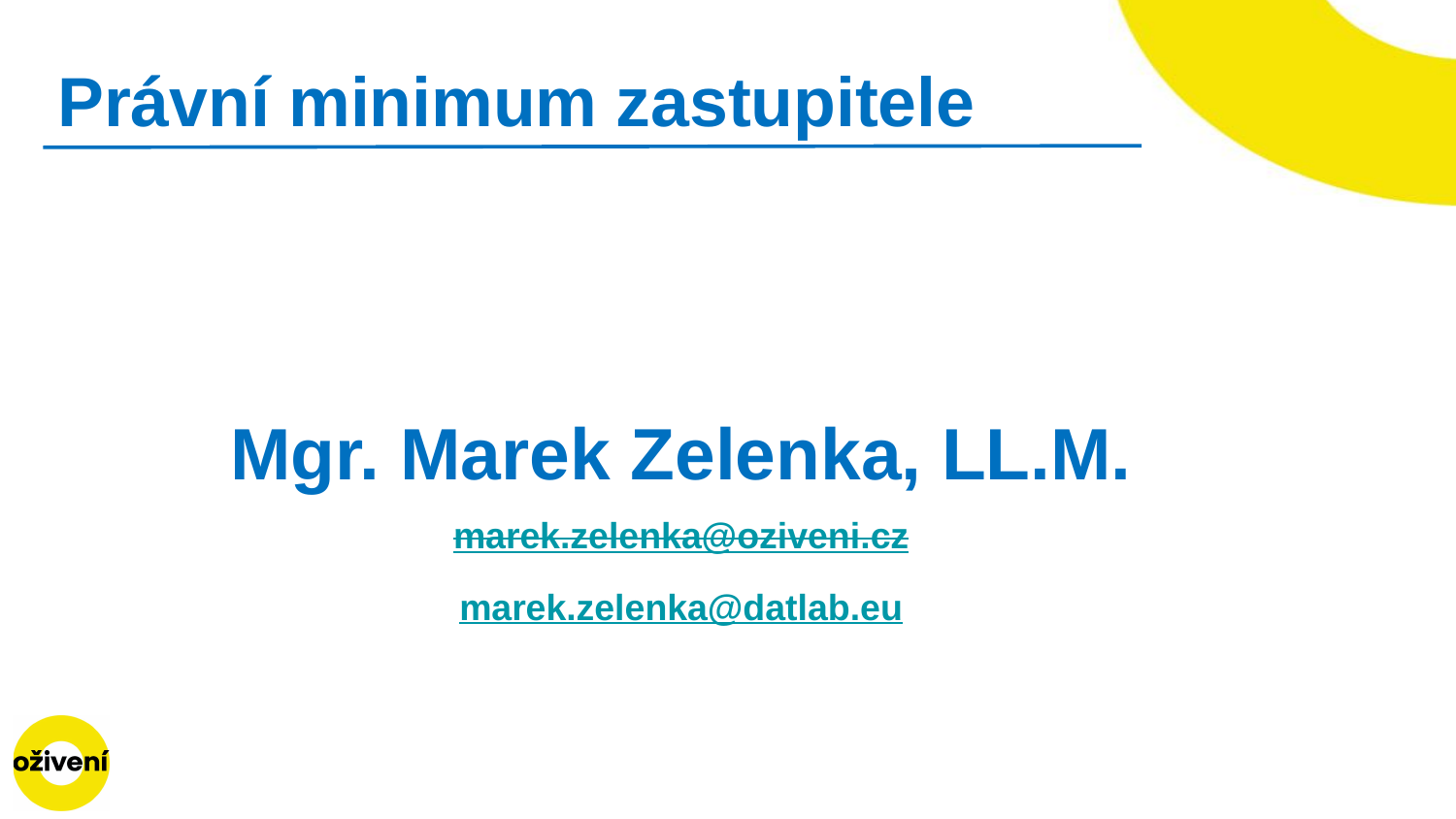

# Právní minimum zastupitele

Mgr. Marek Zelenka, LL.M.
marek.zelenka@oziveni.cz
marek.zelenka@datlab.eu